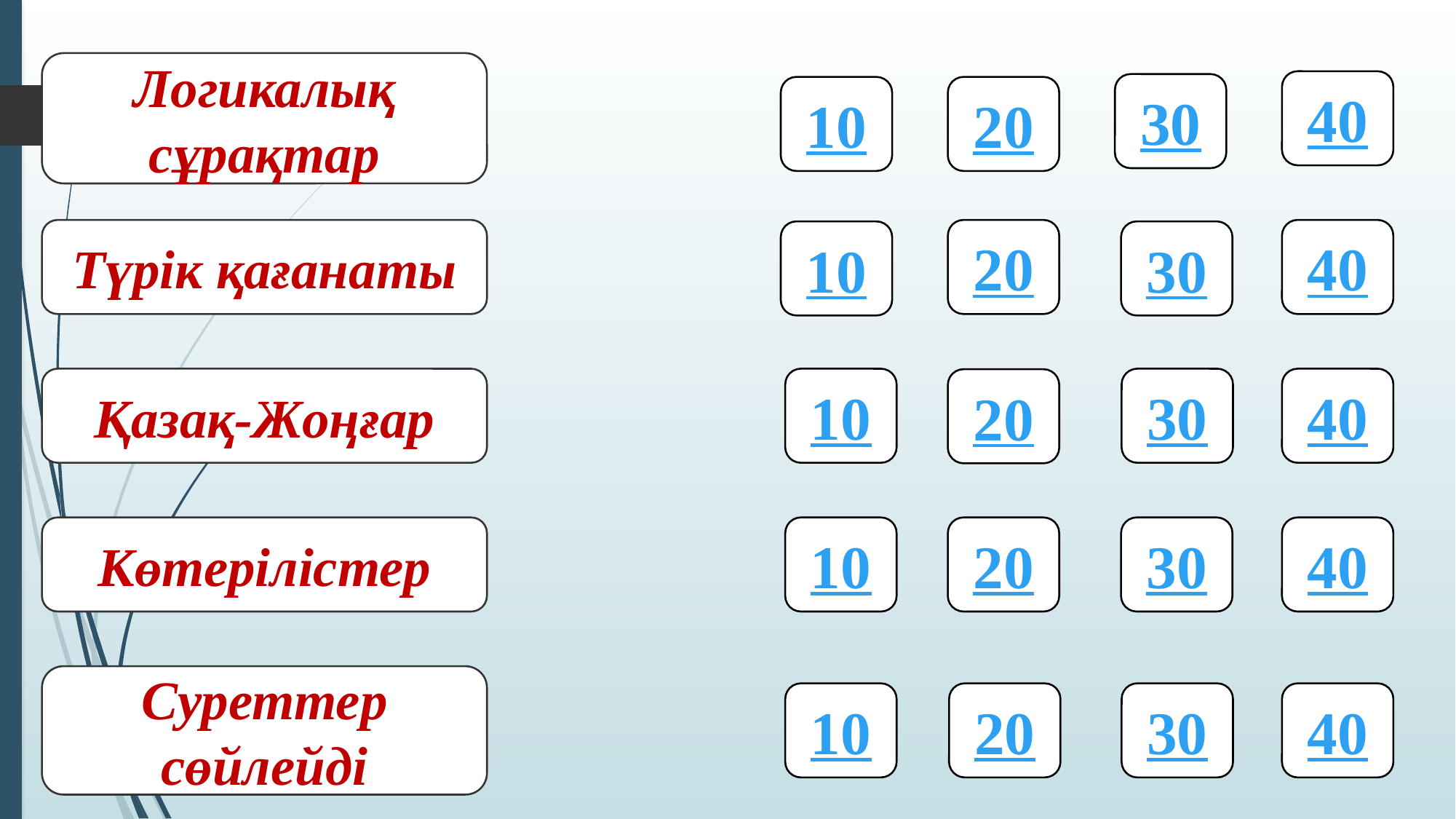

Логикалық сұрақтар
40
30
10
20
20
40
Түрік қағанаты
10
30
10
30
Қазақ-Жоңғар
40
20
10
20
30
40
Көтерілістер
Суреттер сөйлейді
10
20
30
40